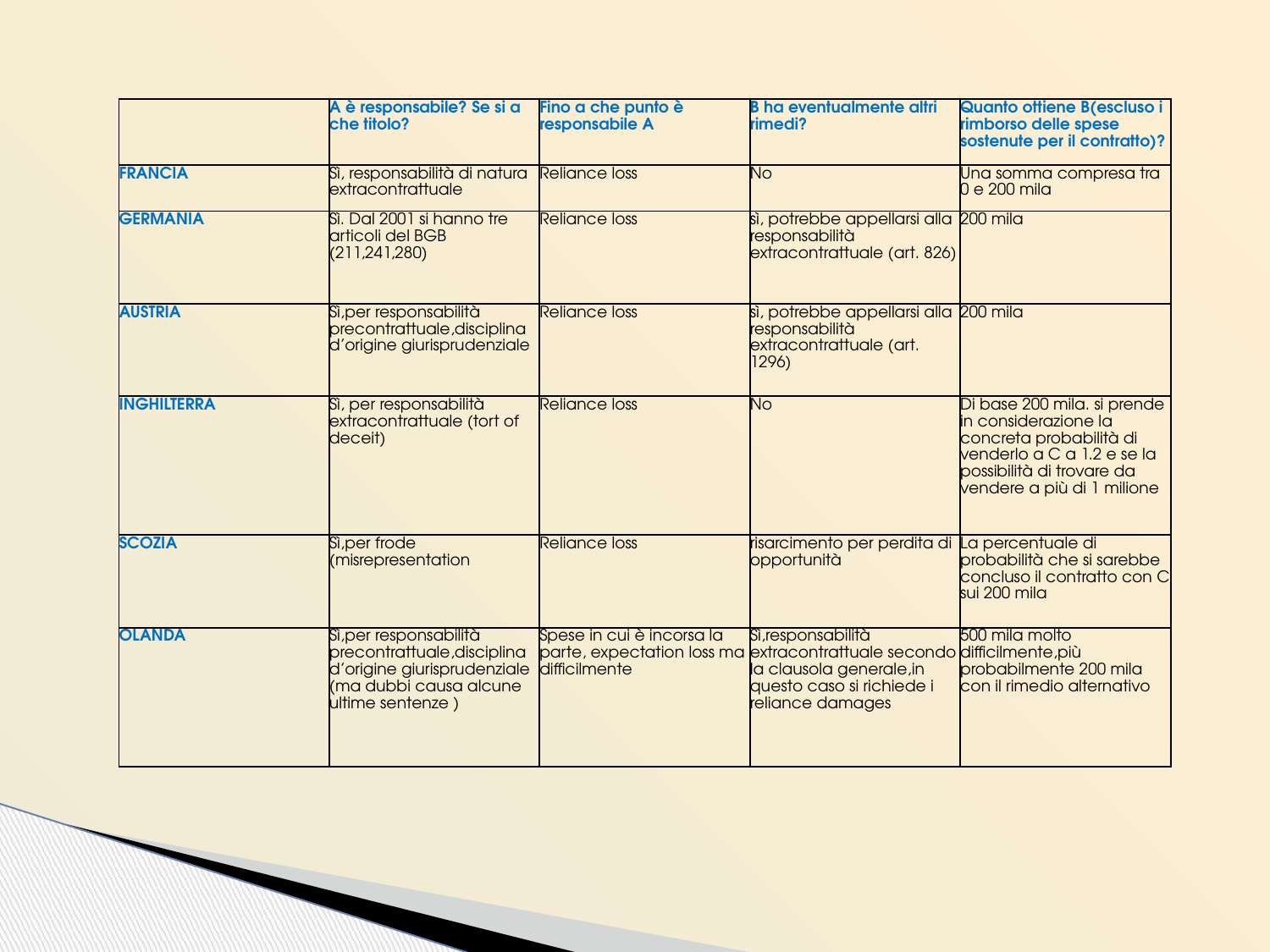

|  | A è responsabile? Se si a che titolo? | Fino a che punto è responsabile A | B ha eventualmente altri rimedi? | Quanto ottiene B(escluso i rimborso delle spese sostenute per il contratto)? |
| --- | --- | --- | --- | --- |
| FRANCIA | Sì, responsabilità di natura extracontrattuale | Reliance loss | No | Una somma compresa tra 0 e 200 mila |
| GERMANIA | Sì. Dal 2001 si hanno tre articoli del BGB (211,241,280) | Reliance loss | sì, potrebbe appellarsi alla responsabilità extracontrattuale (art. 826) | 200 mila |
| AUSTRIA | Sì,per responsabilità precontrattuale,disciplina d’origine giurisprudenziale | Reliance loss | sì, potrebbe appellarsi alla responsabilità extracontrattuale (art. 1296) | 200 mila |
| INGHILTERRA | Sì, per responsabilità extracontrattuale (tort of deceit) | Reliance loss | No | Di base 200 mila. si prende in considerazione la concreta probabilità di venderlo a C a 1.2 e se la possibilità di trovare da vendere a più di 1 milione |
| SCOZIA | Sì,per frode (misrepresentation | Reliance loss | risarcimento per perdita di opportunità | La percentuale di probabilità che si sarebbe concluso il contratto con C sui 200 mila |
| OLANDA | Sì,per responsabilità precontrattuale,disciplina d’origine giurisprudenziale   (ma dubbi causa alcune ultime sentenze ) | Spese in cui è incorsa la parte, expectation loss ma difficilmente | Sì,responsabilità extracontrattuale secondo la clausola generale,in questo caso si richiede i reliance damages | 500 mila molto difficilmente,più probabilmente 200 mila con il rimedio alternativo |